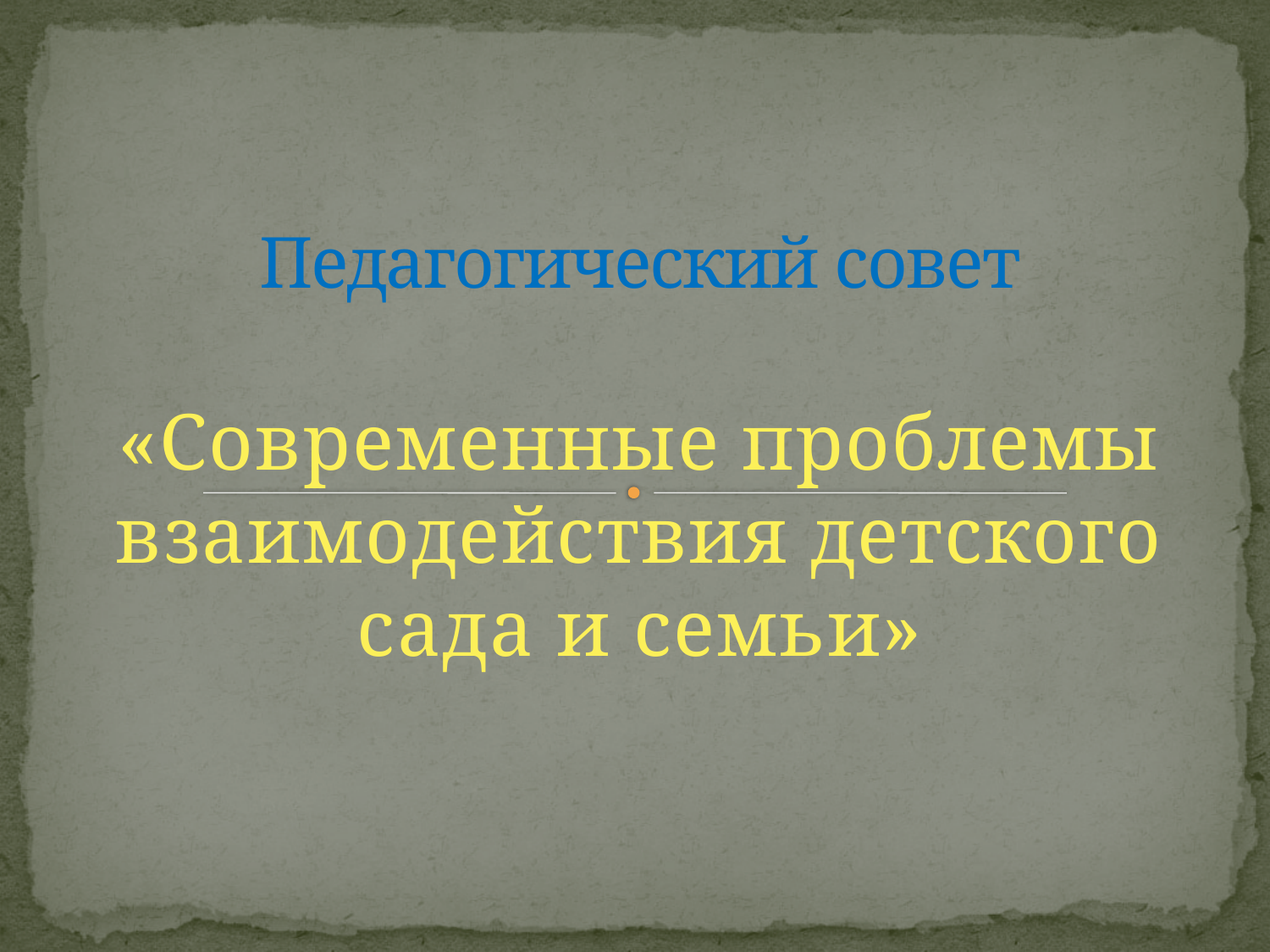

# Педагогический совет
«Современные проблемы взаимодействия детского сада и семьи»